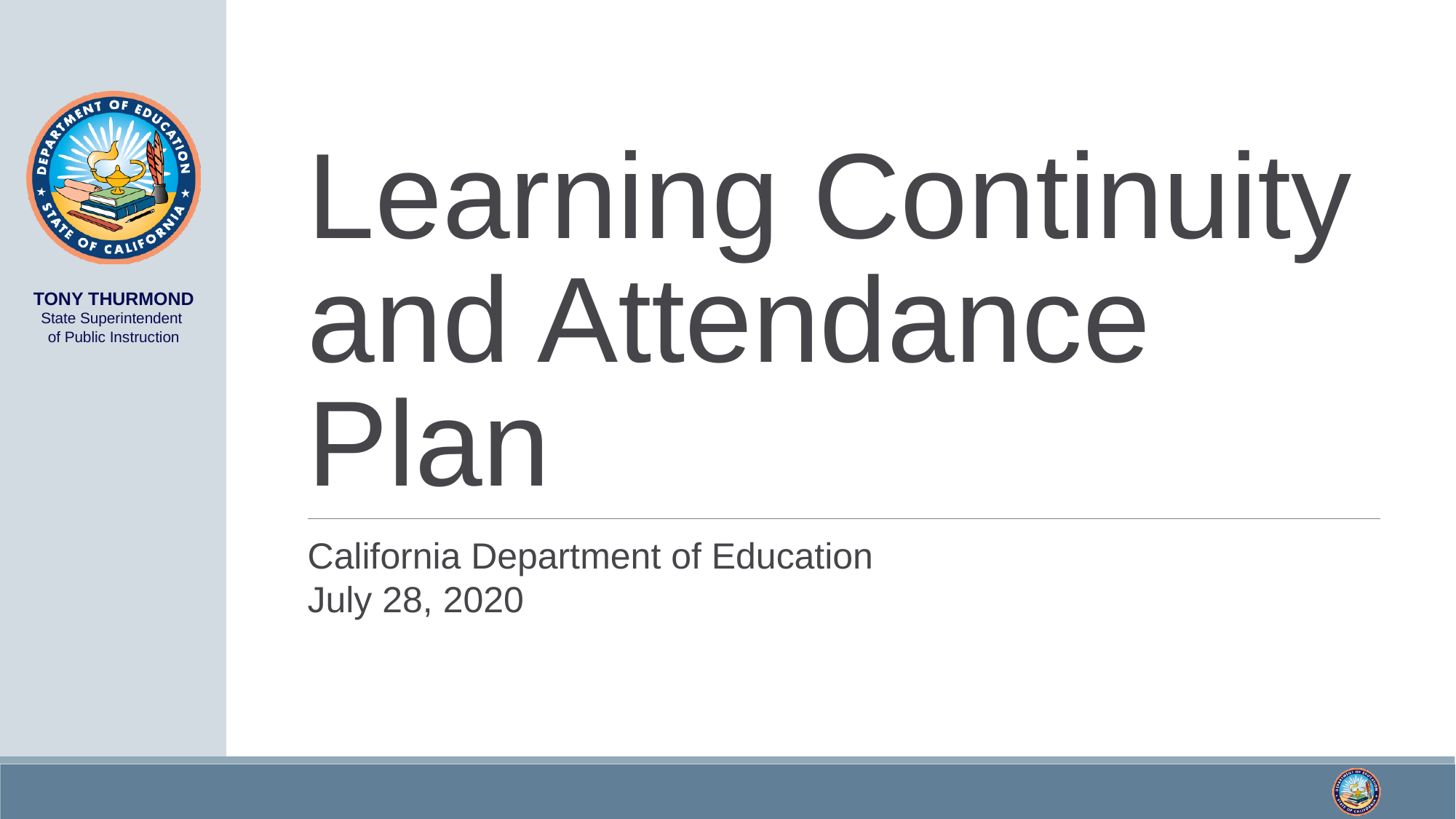

# Learning Continuity and Attendance Plan
California Department of Education
July 28, 2020